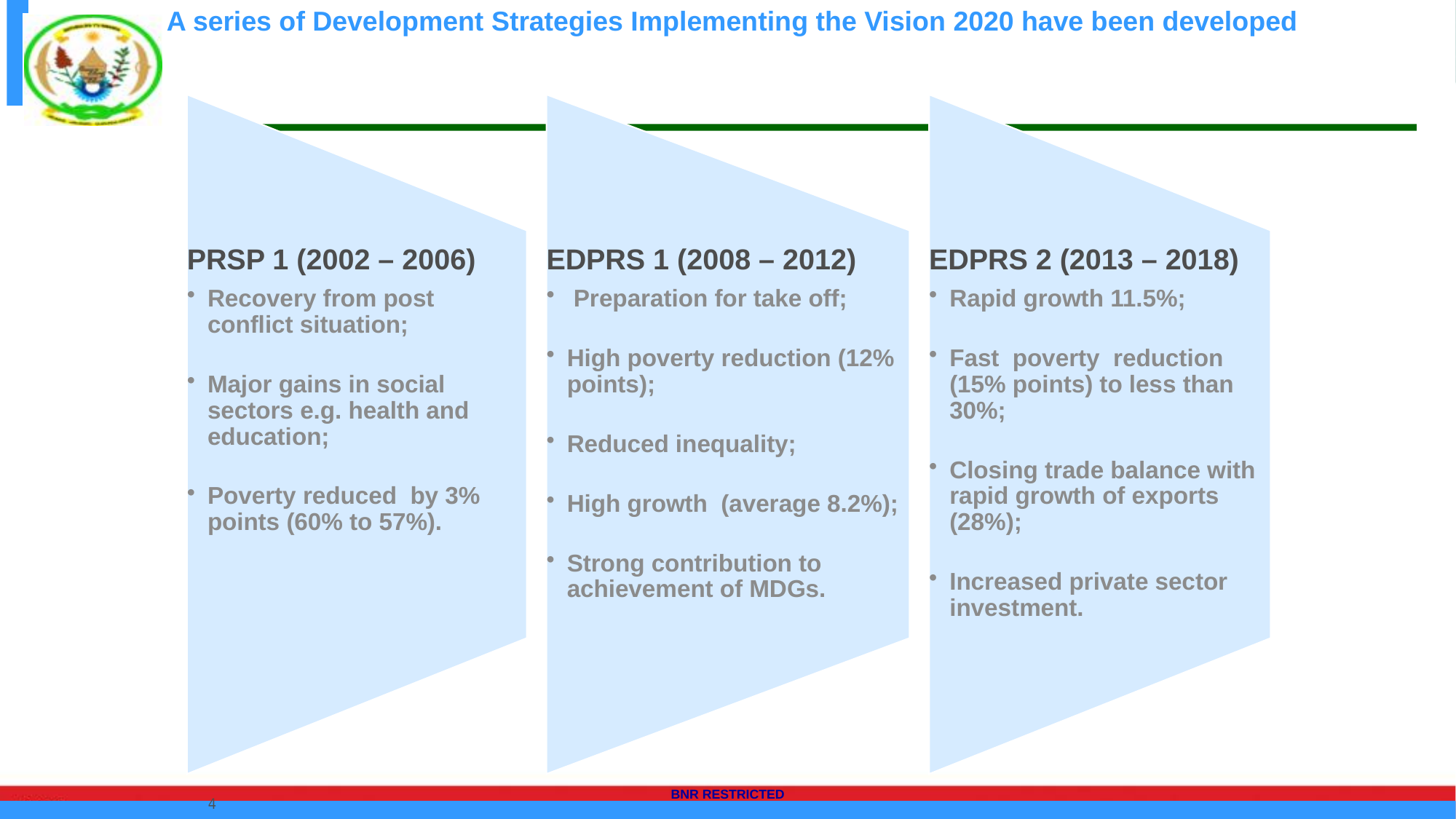

# A series of Development Strategies Implementing the Vision 2020 have been developed
PRSP 1 (2002 – 2006)
Recovery from post conflict situation;

Major gains in social sectors e.g. health and education;

Poverty reduced  by 3% points (60% to 57%).

EDPRS 1 (2008 – 2012)
 Preparation for take off;

High poverty reduction (12% points);

Reduced inequality;

High growth  (average 8.2%);

Strong contribution to achievement of MDGs.
EDPRS 2 (2013 – 2018)
Rapid growth 11.5%;

Fast  poverty  reduction (15% points) to less than 30%;

Closing trade balance with rapid growth of exports (28%);

Increased private sector investment.
4